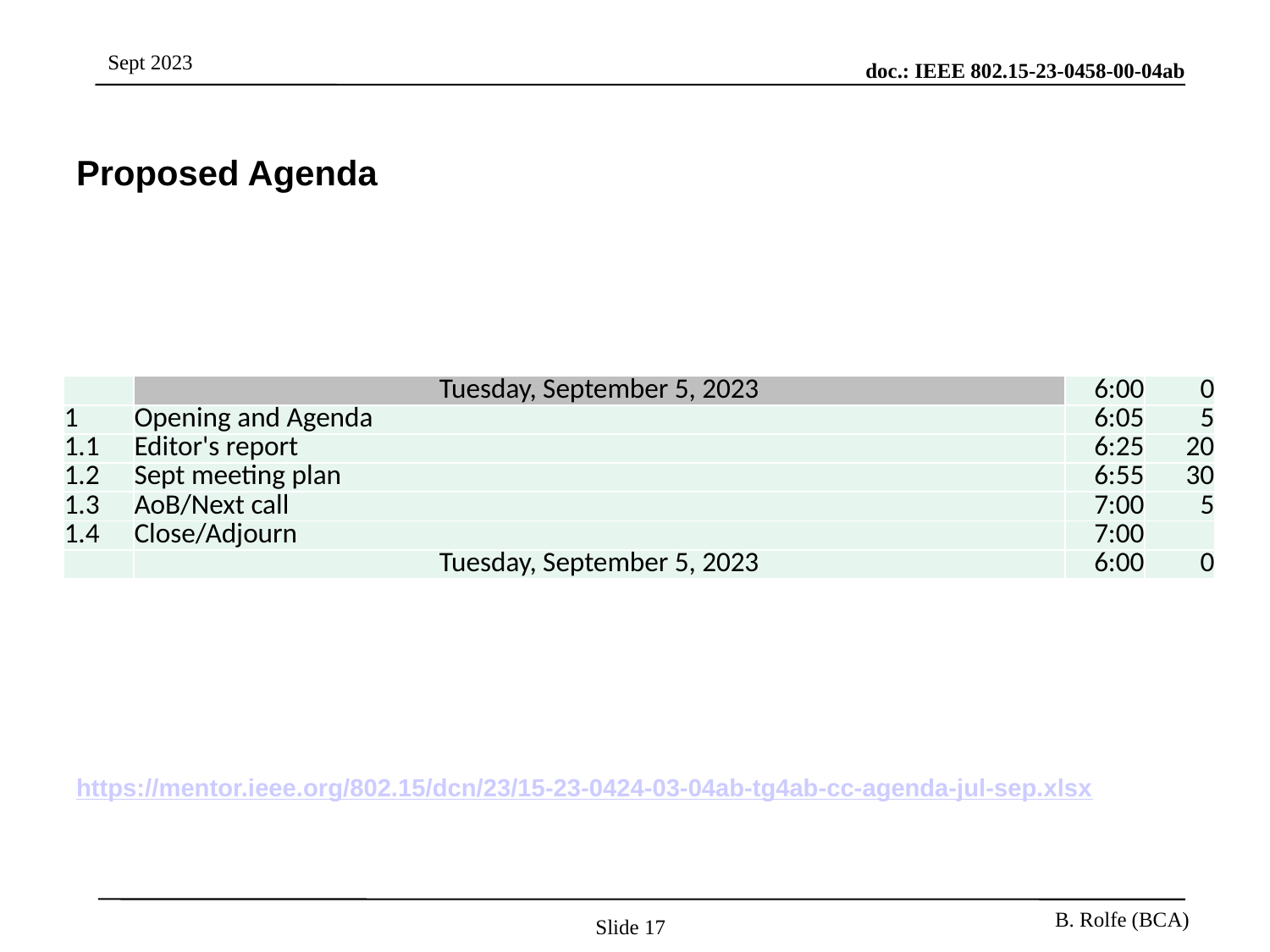

# Proposed Agenda
|  | Tuesday, September 5, 2023 | 6:00 | 0 |
| --- | --- | --- | --- |
| 1 | Opening and Agenda | 6:05 | 5 |
| 1.1 | Editor's report | 6:25 | 20 |
| 1.2 | Sept meeting plan | 6:55 | 30 |
| 1.3 | AoB/Next call | 7:00 | 5 |
| 1.4 | Close/Adjourn | 7:00 |  |
|  | Tuesday, September 5, 2023 | 6:00 | 0 |
https://mentor.ieee.org/802.15/dcn/23/15-23-0424-03-04ab-tg4ab-cc-agenda-jul-sep.xlsx

Slide 17